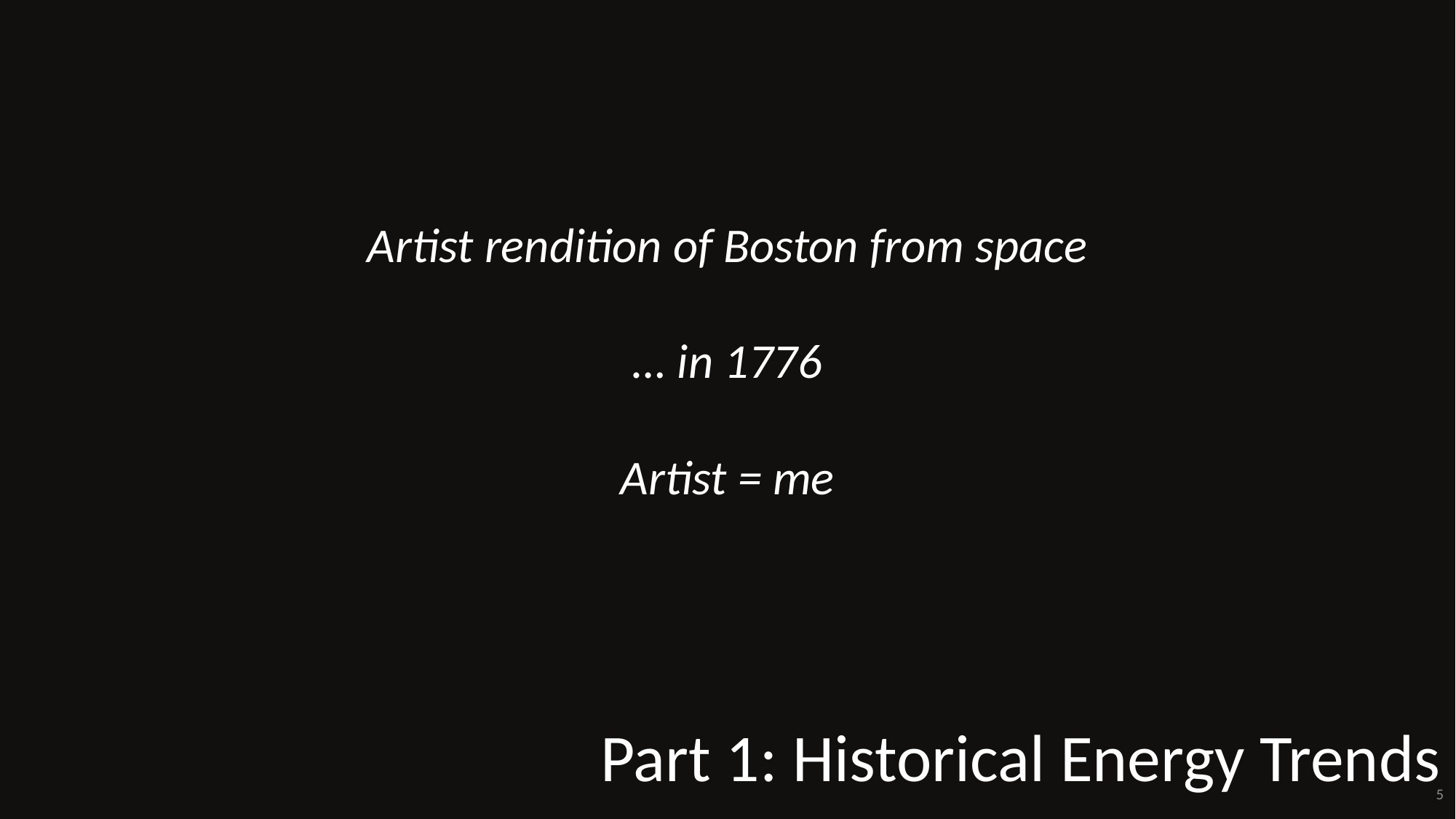

Artist rendition of Boston from space

… in 1776

Artist = me
Part 1: Historical Energy Trends
5